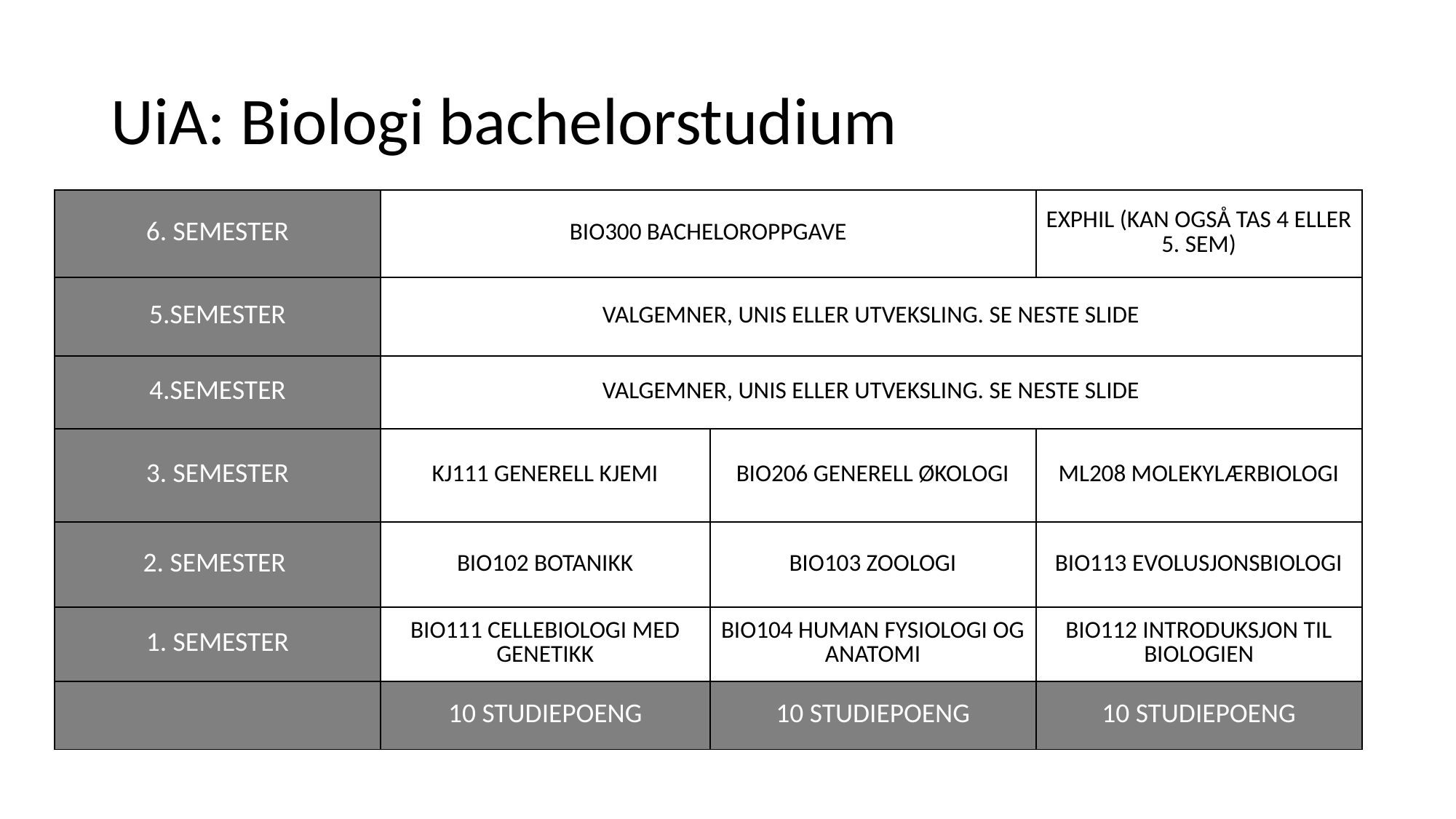

# UiA: Biologi bachelorstudium
| 6. SEMESTER | BIO300 BACHELOROPPGAVE |  | EXPHIL (KAN OGSÅ TAS 4 ELLER 5. SEM) |
| --- | --- | --- | --- |
| 5.SEMESTER | VALGEMNER, UNIS ELLER UTVEKSLING. SE NESTE SLIDE |  |  |
| 4.SEMESTER | VALGEMNER, UNIS ELLER UTVEKSLING. SE NESTE SLIDE |  |  |
| 3. SEMESTER | KJ111 GENERELL KJEMI | BIO206 GENERELL ØKOLOGI | ML208 MOLEKYLÆRBIOLOGI |
| 2. SEMESTER | BIO102 BOTANIKK | BIO103 ZOOLOGI | BIO113 EVOLUSJONSBIOLOGI |
| 1. SEMESTER | BIO111 CELLEBIOLOGI MED GENETIKK | BIO104 HUMAN FYSIOLOGI OG ANATOMI | BIO112 INTRODUKSJON TIL BIOLOGIEN |
|  | 10 STUDIEPOENG | 10 STUDIEPOENG | 10 STUDIEPOENG |